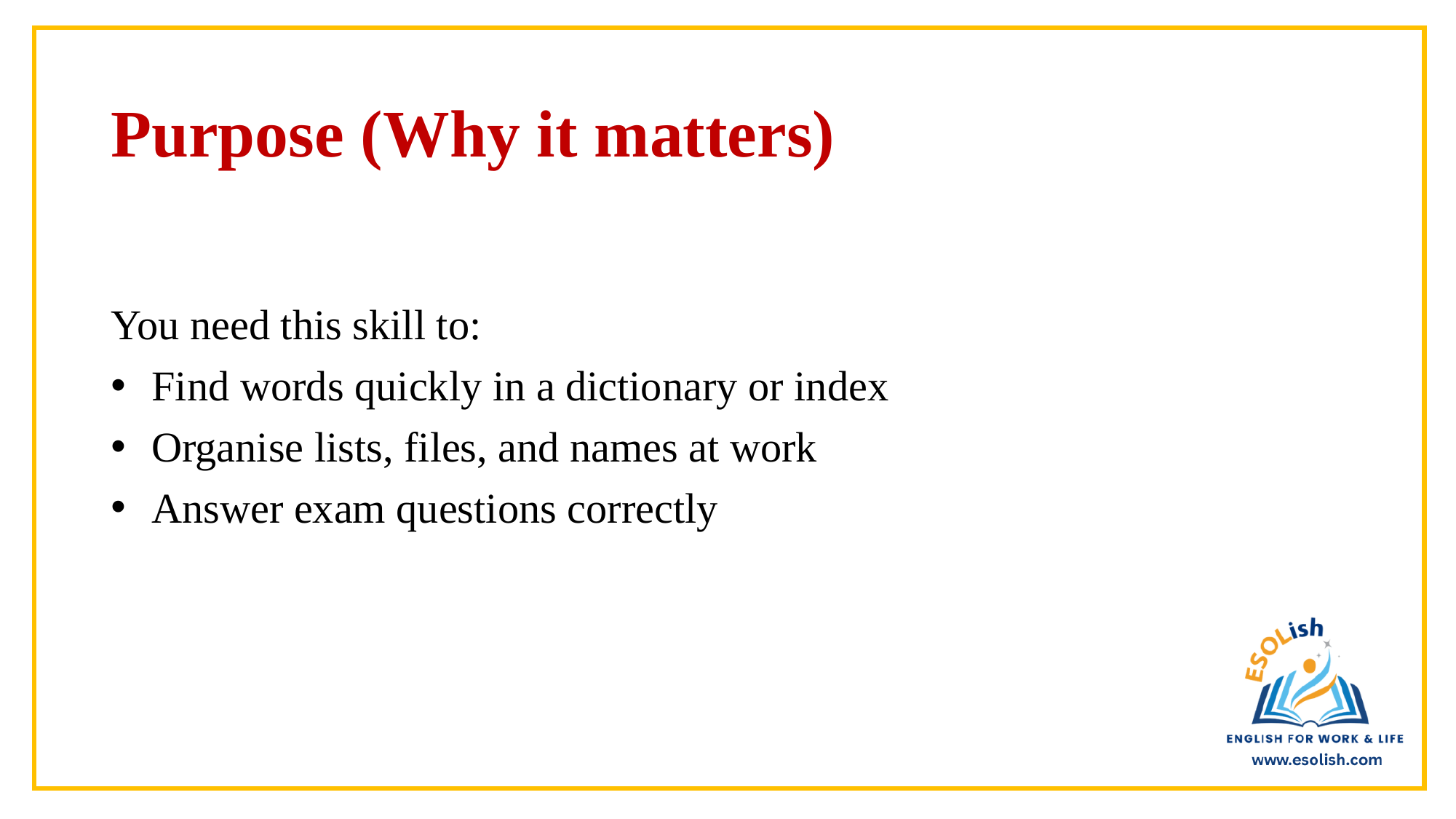

# Purpose (Why it matters)
You need this skill to:
Find words quickly in a dictionary or index
Organise lists, files, and names at work
Answer exam questions correctly